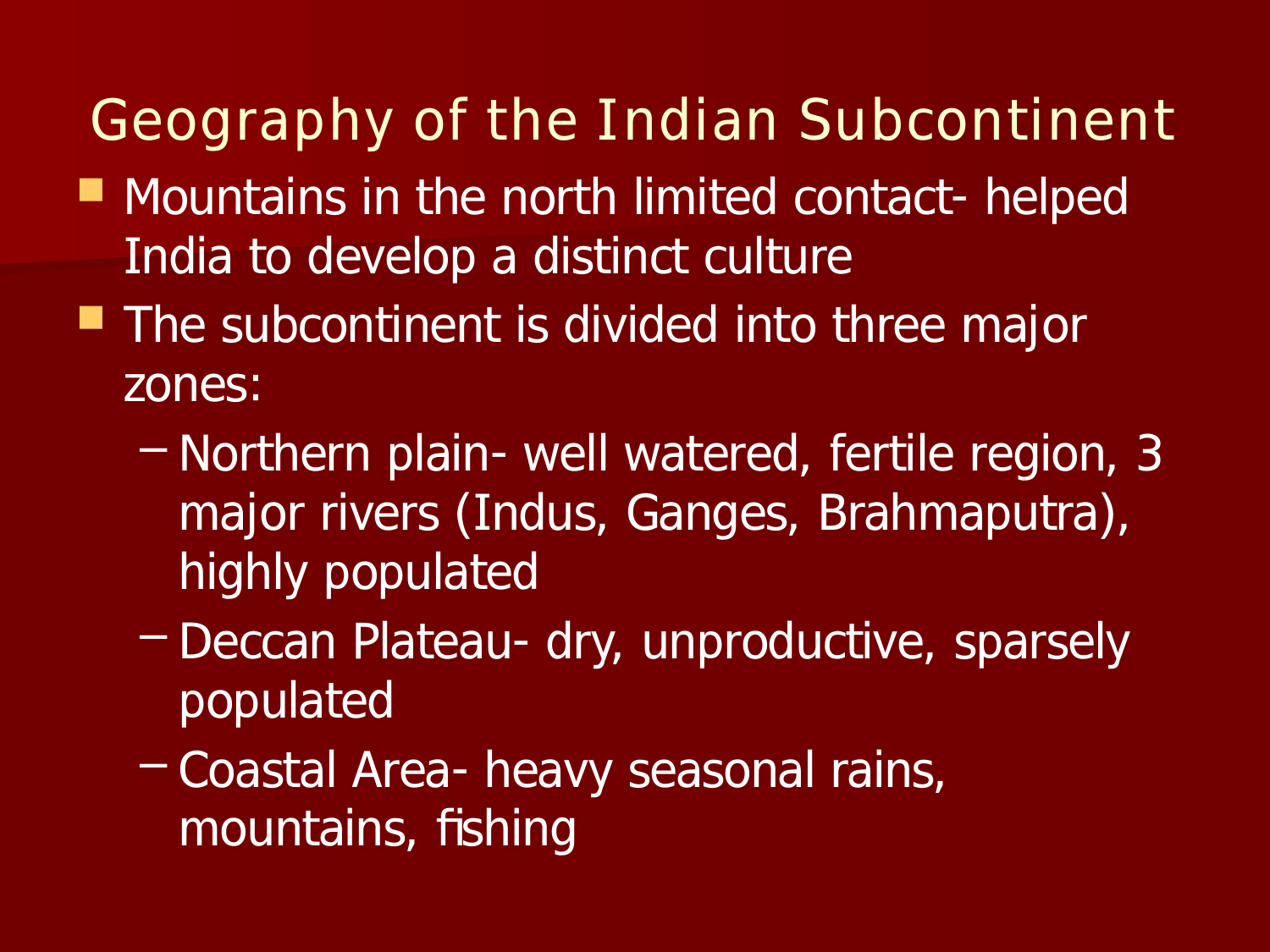

# Geography of the Indian Subcontinent
Mountains in the north limited contact- helped India to develop a distinct culture
The subcontinent is divided into three major zones:
Northern plain- well watered, fertile region, 3 major rivers (Indus, Ganges, Brahmaputra), highly populated
Deccan Plateau- dry, unproductive, sparsely populated
Coastal Area- heavy seasonal rains, mountains, fishing